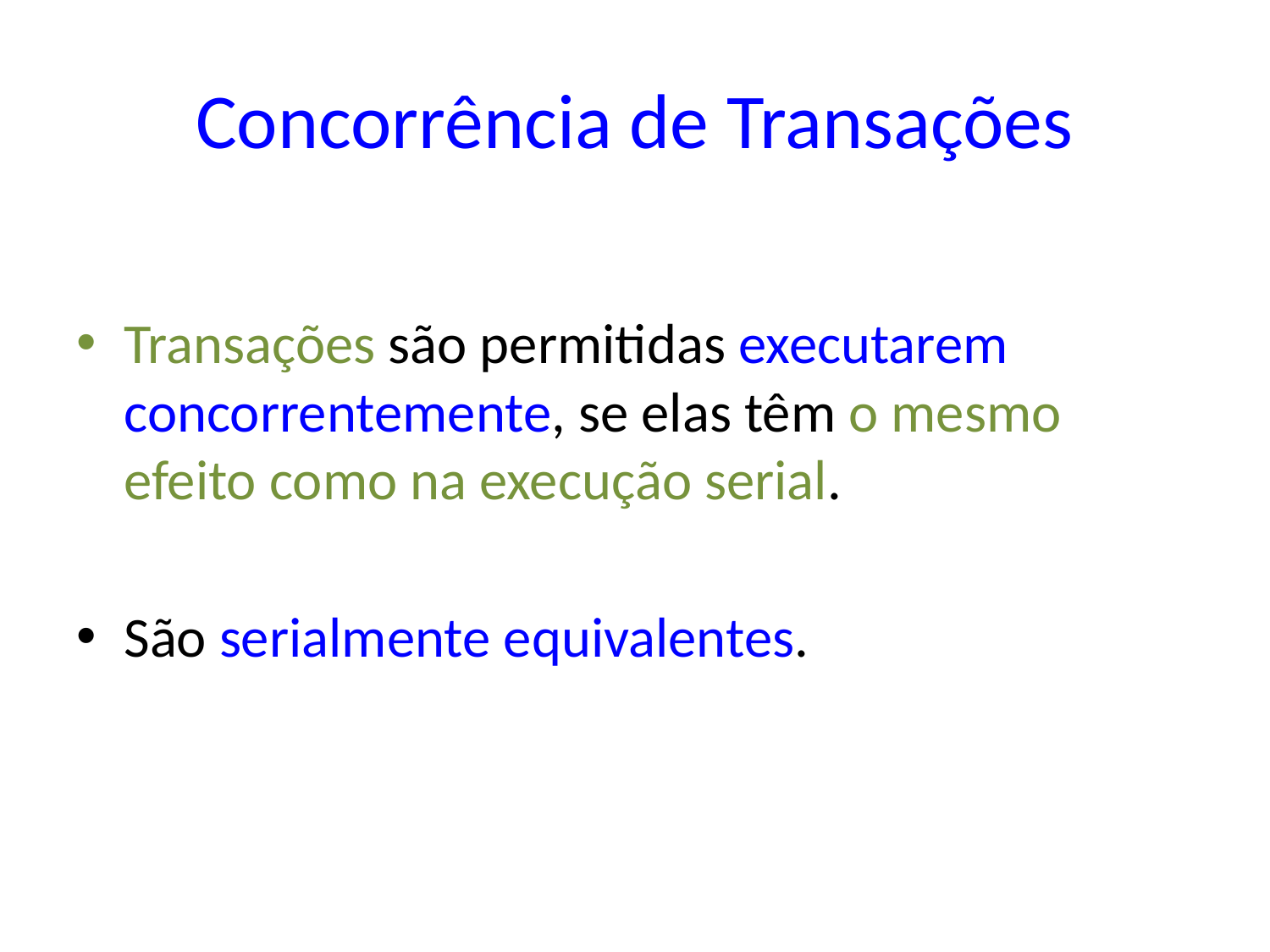

# Concorrência de Transações

Transações são permitidas executarem concorrentemente, se elas têm o mesmo efeito como na execução serial.

São serialmente equivalentes.